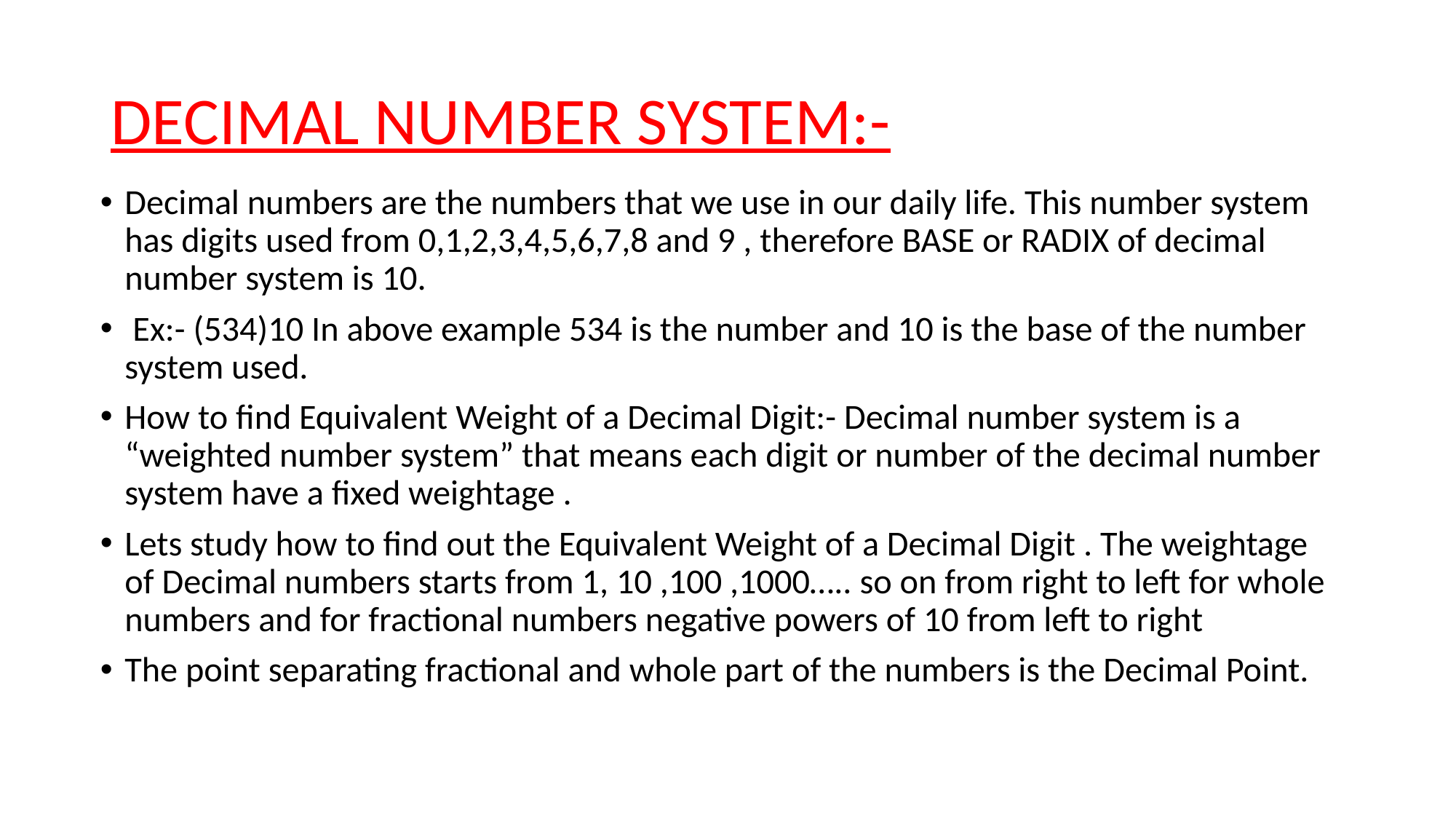

# DECIMAL NUMBER SYSTEM:-
Decimal numbers are the numbers that we use in our daily life. This number system has digits used from 0,1,2,3,4,5,6,7,8 and 9 , therefore BASE or RADIX of decimal number system is 10.
 Ex:- (534)10 In above example 534 is the number and 10 is the base of the number system used.
How to find Equivalent Weight of a Decimal Digit:- Decimal number system is a “weighted number system” that means each digit or number of the decimal number system have a fixed weightage .
Lets study how to find out the Equivalent Weight of a Decimal Digit . The weightage of Decimal numbers starts from 1, 10 ,100 ,1000….. so on from right to left for whole numbers and for fractional numbers negative powers of 10 from left to right
The point separating fractional and whole part of the numbers is the Decimal Point.